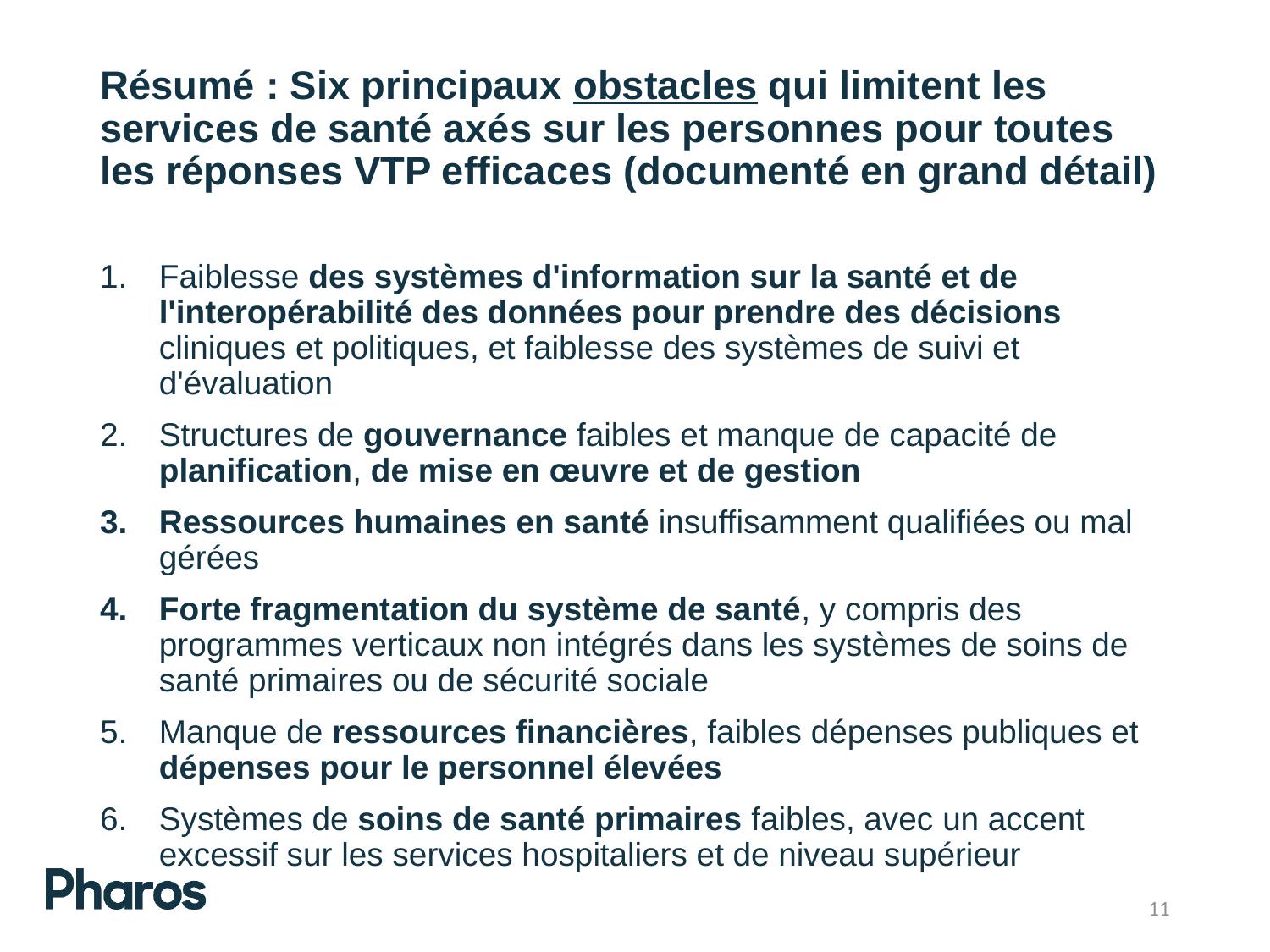

# Résumé : Six principaux obstacles qui limitent les services de santé axés sur les personnes pour toutes les réponses VTP efficaces (documenté en grand détail)
Faiblesse des systèmes d'information sur la santé et de l'interopérabilité des données pour prendre des décisions cliniques et politiques, et faiblesse des systèmes de suivi et d'évaluation
Structures de gouvernance faibles et manque de capacité de planification, de mise en œuvre et de gestion
Ressources humaines en santé insuffisamment qualifiées ou mal gérées
Forte fragmentation du système de santé, y compris des programmes verticaux non intégrés dans les systèmes de soins de santé primaires ou de sécurité sociale
Manque de ressources financières, faibles dépenses publiques et dépenses pour le personnel élevées
Systèmes de soins de santé primaires faibles, avec un accent excessif sur les services hospitaliers et de niveau supérieur

11